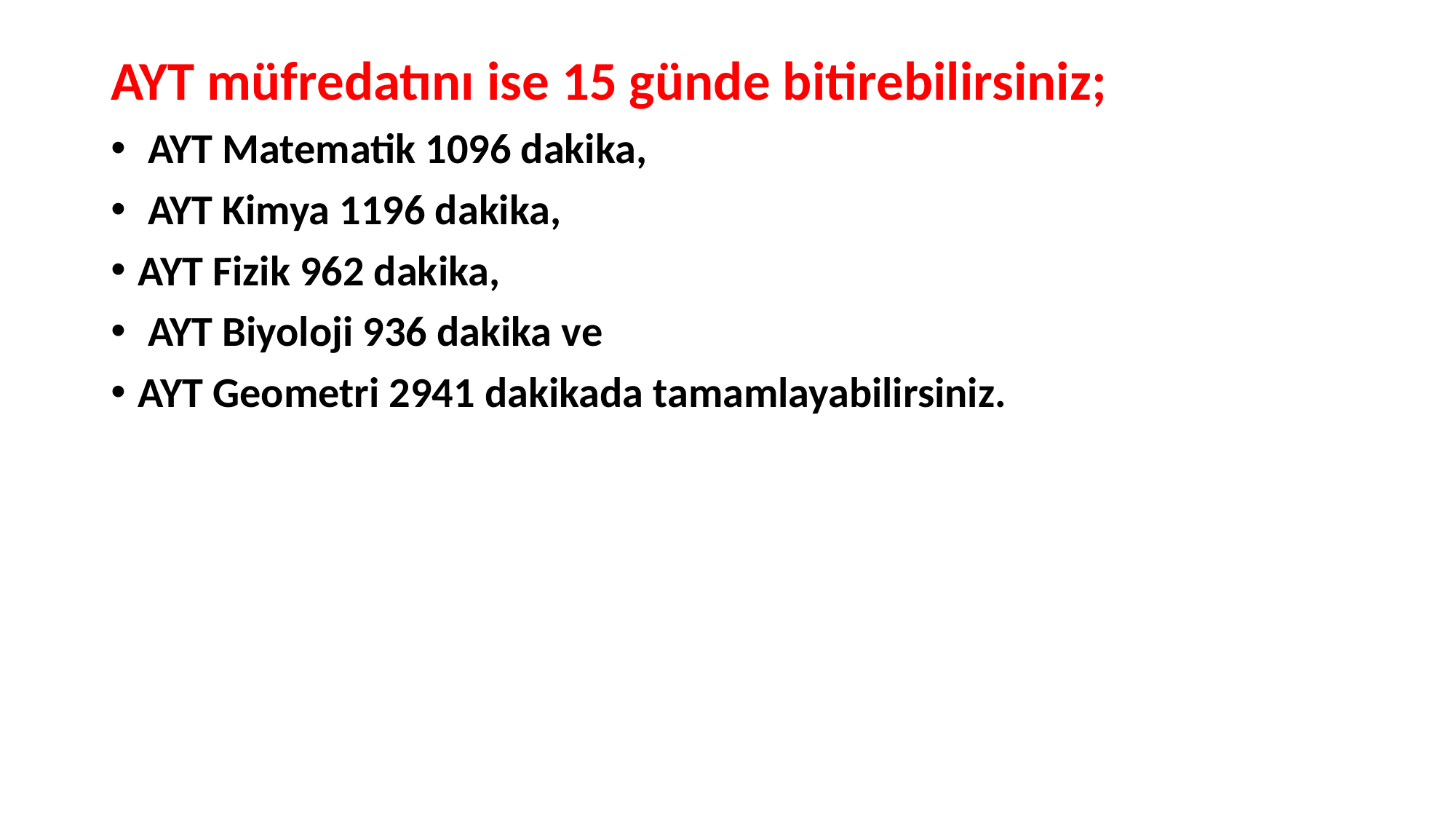

AYT müfredatını ise 15 günde bitirebilirsiniz;
 AYT Matematik 1096 dakika,
 AYT Kimya 1196 dakika,
AYT Fizik 962 dakika,
 AYT Biyoloji 936 dakika ve
AYT Geometri 2941 dakikada tamamlayabilirsiniz.